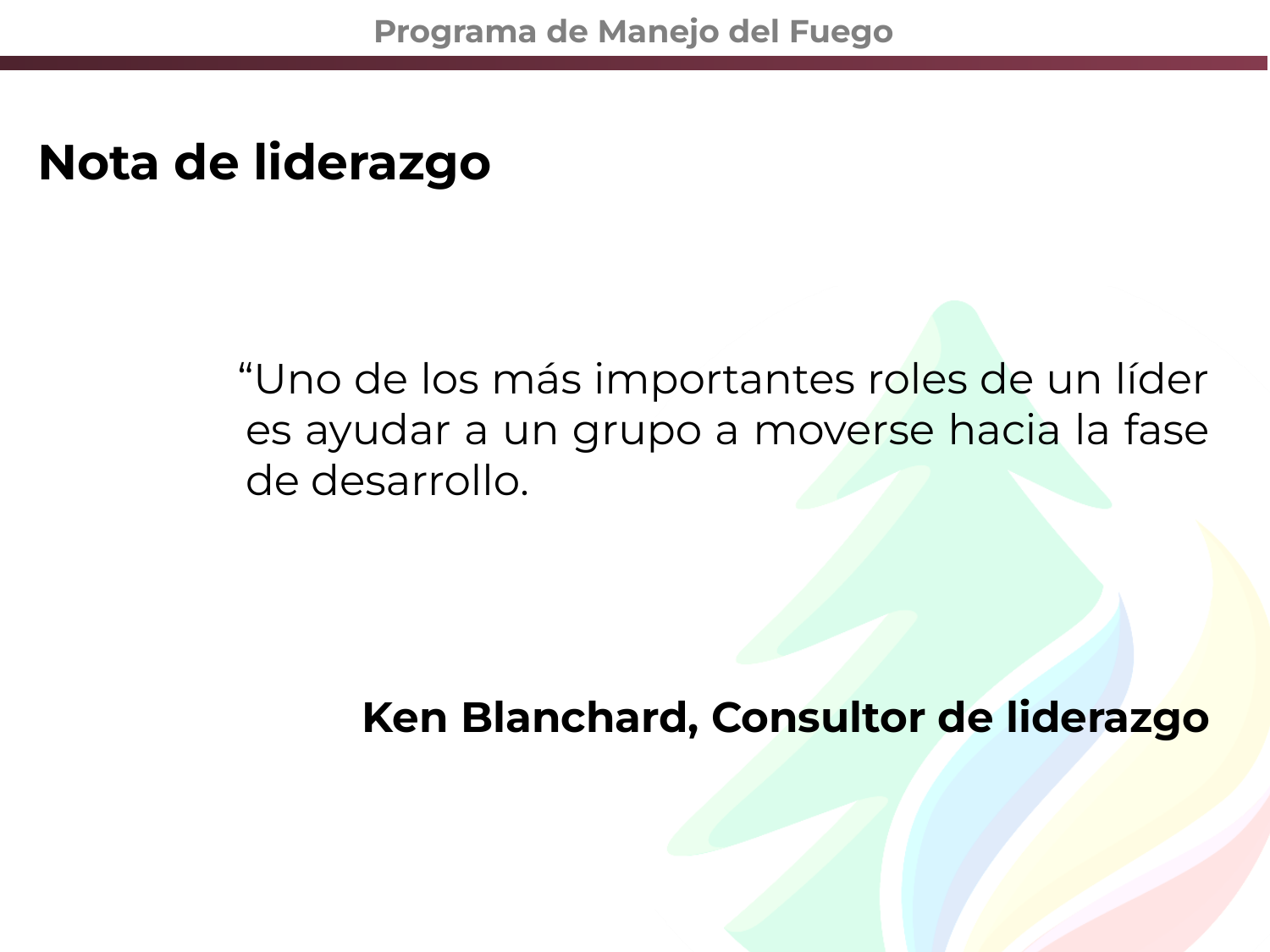

# Nota de liderazgo

“Uno de los más importantes roles de un líder es ayudar a un grupo a moverse hacia la fase de desarrollo.

    Ken Blanchard, Consultor de liderazgo